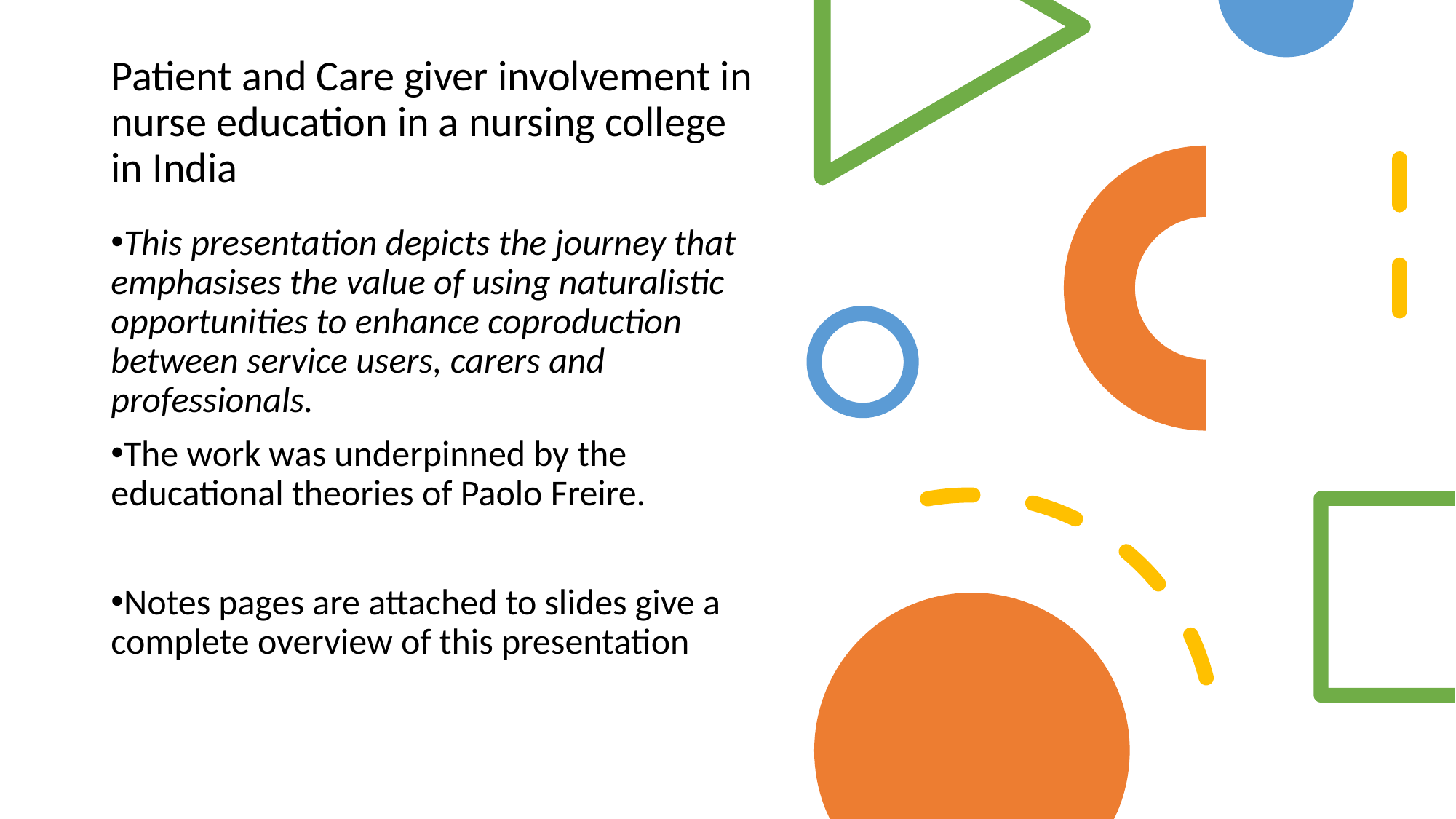

# Patient and Care giver involvement in nurse education in a nursing college in India

This presentation depicts the journey that emphasises the value of using naturalistic opportunities to enhance coproduction between service users, carers and professionals.
The work was underpinned by the educational theories of Paolo Freire.

Notes pages are attached to slides give a complete overview of this presentation